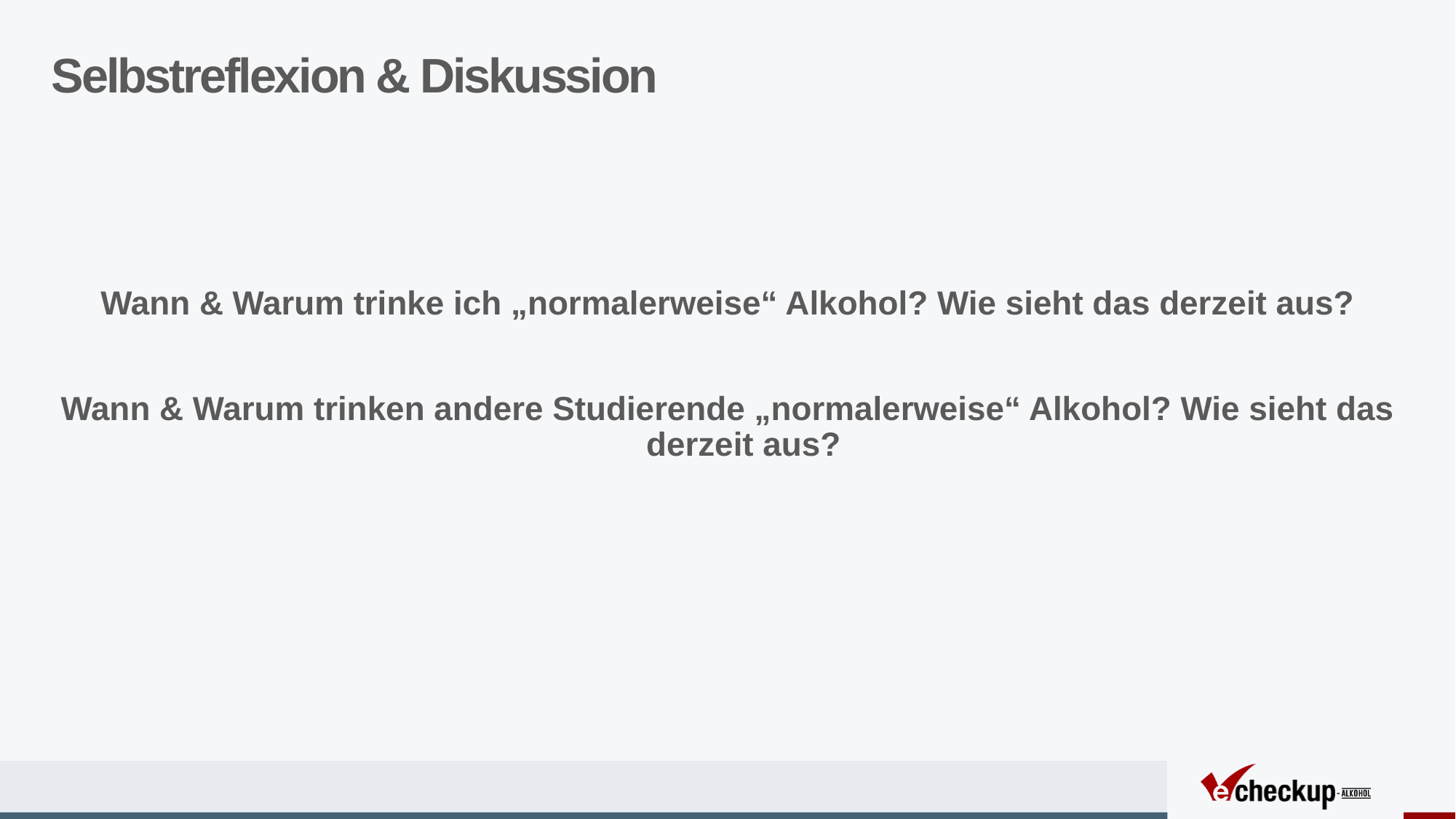

# Selbstreflexion & Diskussion

Wann & Warum trinke ich „normalerweise“ Alkohol? Wie sieht das derzeit aus?

Wann & Warum trinken andere Studierende „normalerweise“ Alkohol? Wie sieht das derzeit aus?